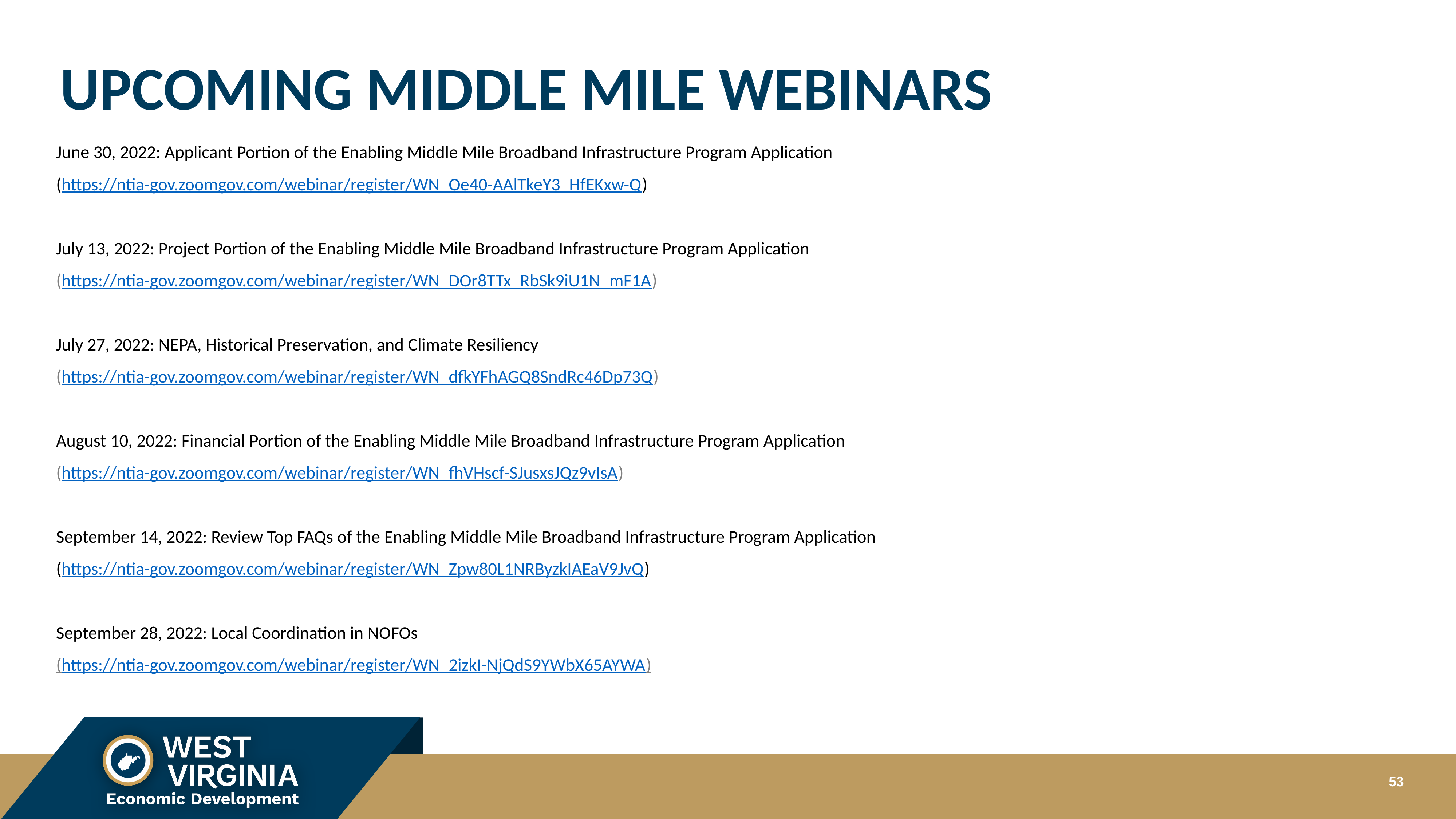

# UPCOMING MIDDLE MILE WEBINARS
June 30, 2022: Applicant Portion of the Enabling Middle Mile Broadband Infrastructure Program Application
(https://ntia-gov.zoomgov.com/webinar/register/WN_Oe40-AAlTkeY3_HfEKxw-Q)

July 13, 2022: Project Portion of the Enabling Middle Mile Broadband Infrastructure Program Application
(https://ntia-gov.zoomgov.com/webinar/register/WN_DOr8TTx_RbSk9iU1N_mF1A)

July 27, 2022: NEPA, Historical Preservation, and Climate Resiliency
(https://ntia-gov.zoomgov.com/webinar/register/WN_dfkYFhAGQ8SndRc46Dp73Q)

August 10, 2022: Financial Portion of the Enabling Middle Mile Broadband Infrastructure Program Application
(https://ntia-gov.zoomgov.com/webinar/register/WN_fhVHscf-SJusxsJQz9vIsA)

September 14, 2022: Review Top FAQs of the Enabling Middle Mile Broadband Infrastructure Program Application
(https://ntia-gov.zoomgov.com/webinar/register/WN_Zpw80L1NRByzkIAEaV9JvQ)

September 28, 2022: Local Coordination in NOFOs
(https://ntia-gov.zoomgov.com/webinar/register/WN_2izkI-NjQdS9YWbX65AYWA)

53